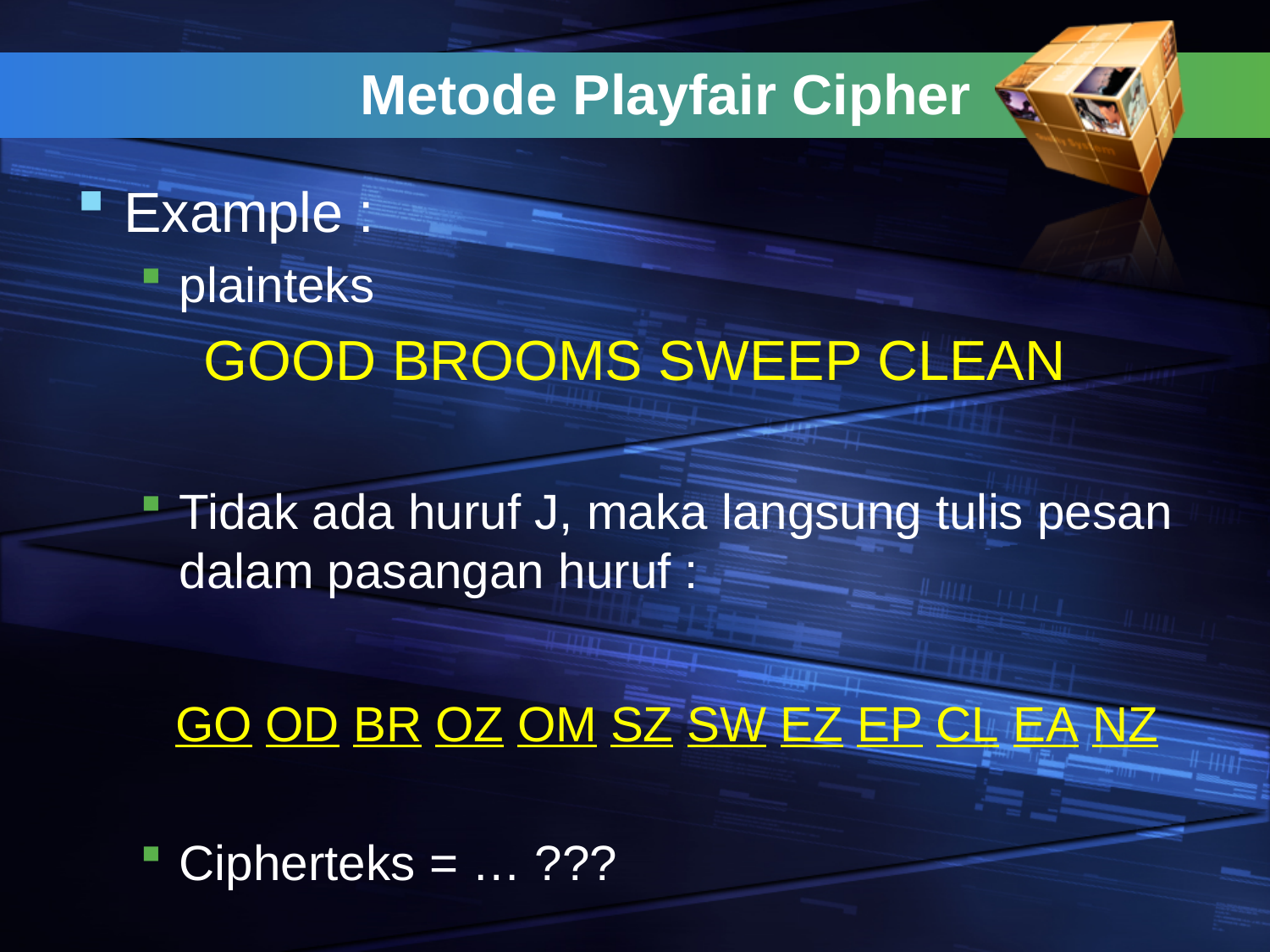

# Metode Playfair Cipher
Example :
plainteks
GOOD BROOMS SWEEP CLEAN

Tidak ada huruf J, maka langsung tulis pesan dalam pasangan huruf :

GO OD BR OZ OM SZ SW EZ EP CL EA NZ

Cipherteks = … ???